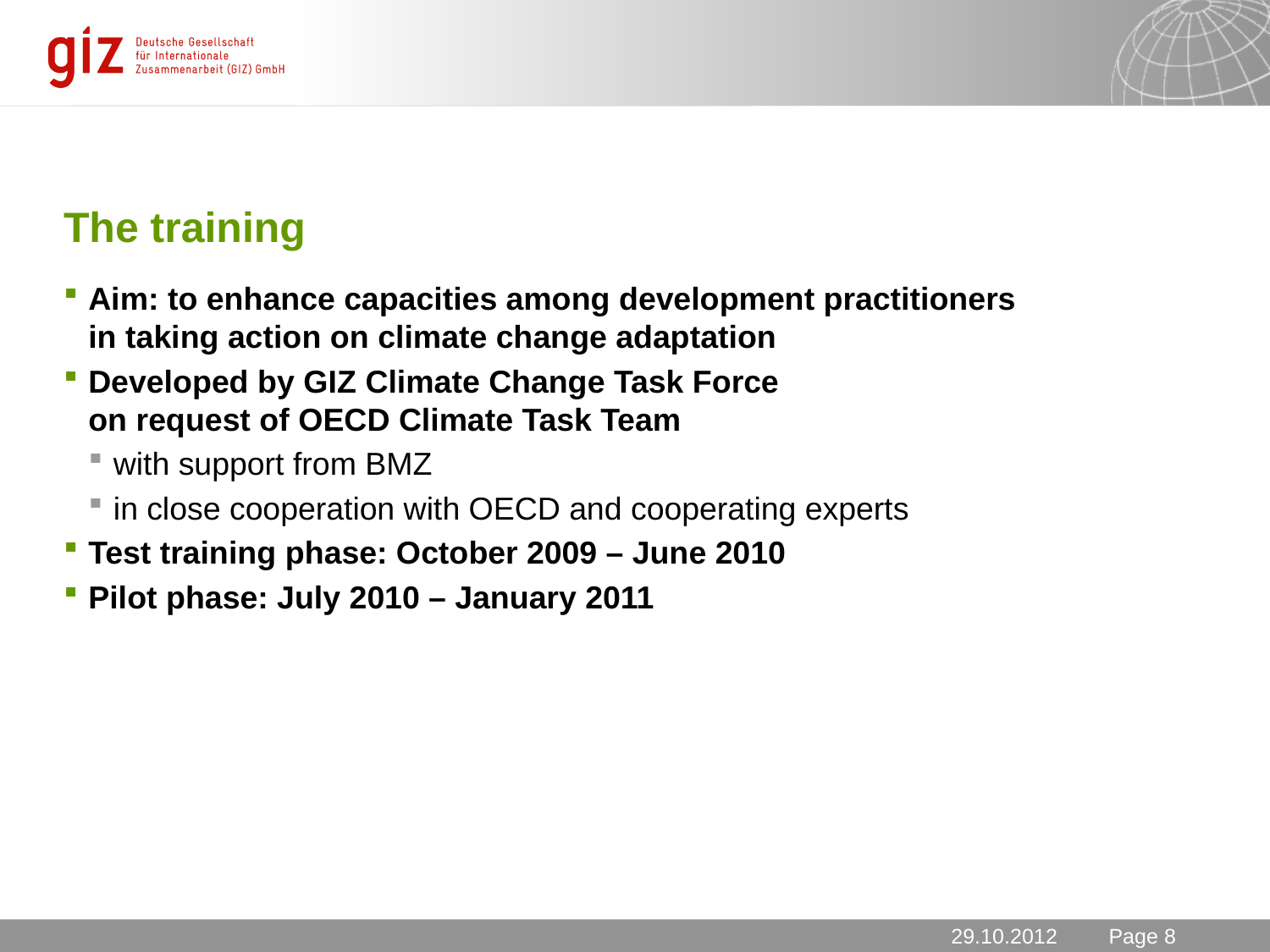

# The training
Aim: to enhance capacities among development practitioners
in taking action on climate change adaptation
Developed by GIZ Climate Change Task Force
on request of OECD Climate Task Team
with support from BMZ
in close cooperation with OECD and cooperating experts
Test training phase: October 2009 – June 2010
Pilot phase: July 2010 – January 2011

29.10.2012